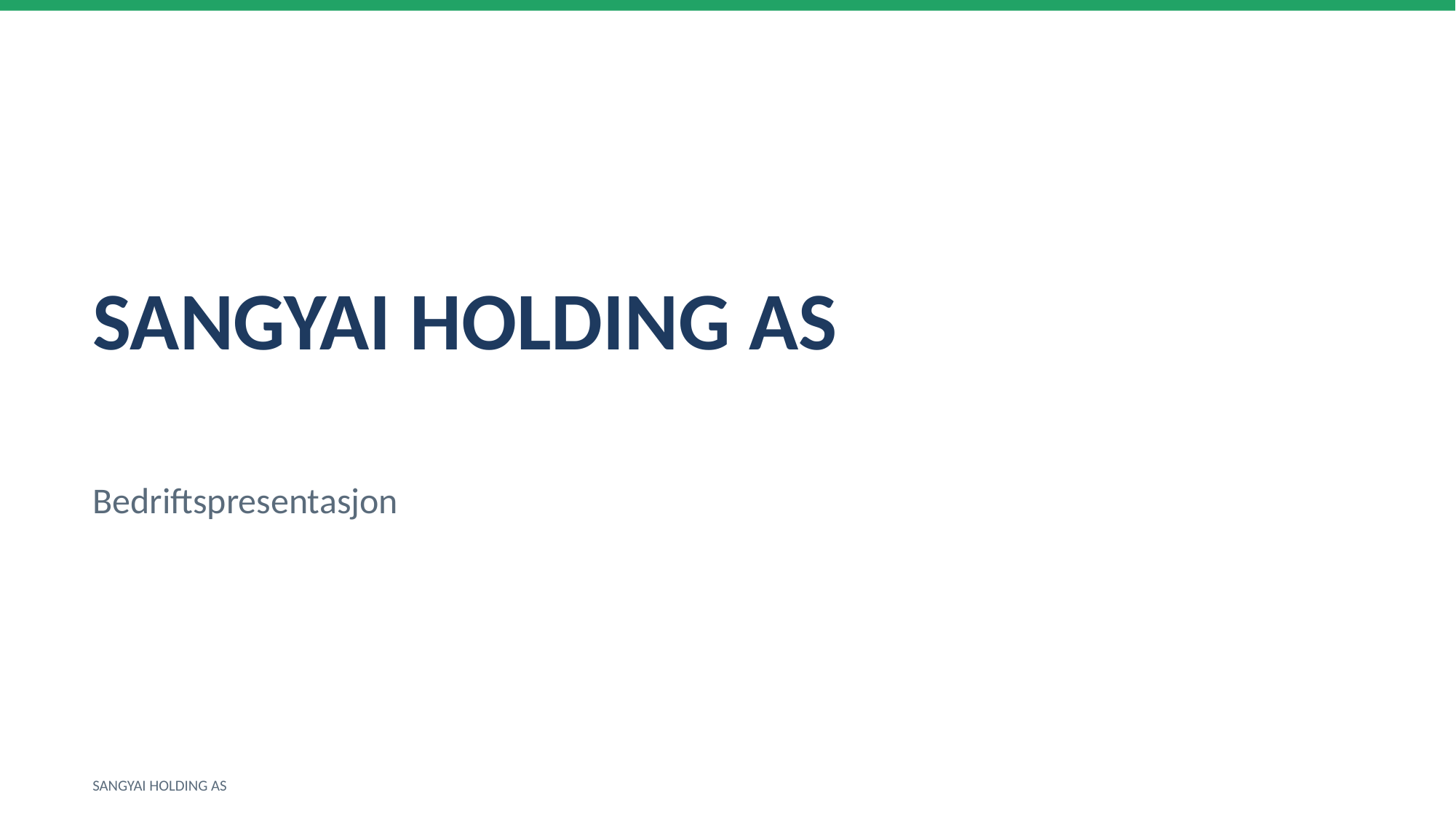

SANGYAI HOLDING AS
Bedriftspresentasjon
SANGYAI HOLDING AS